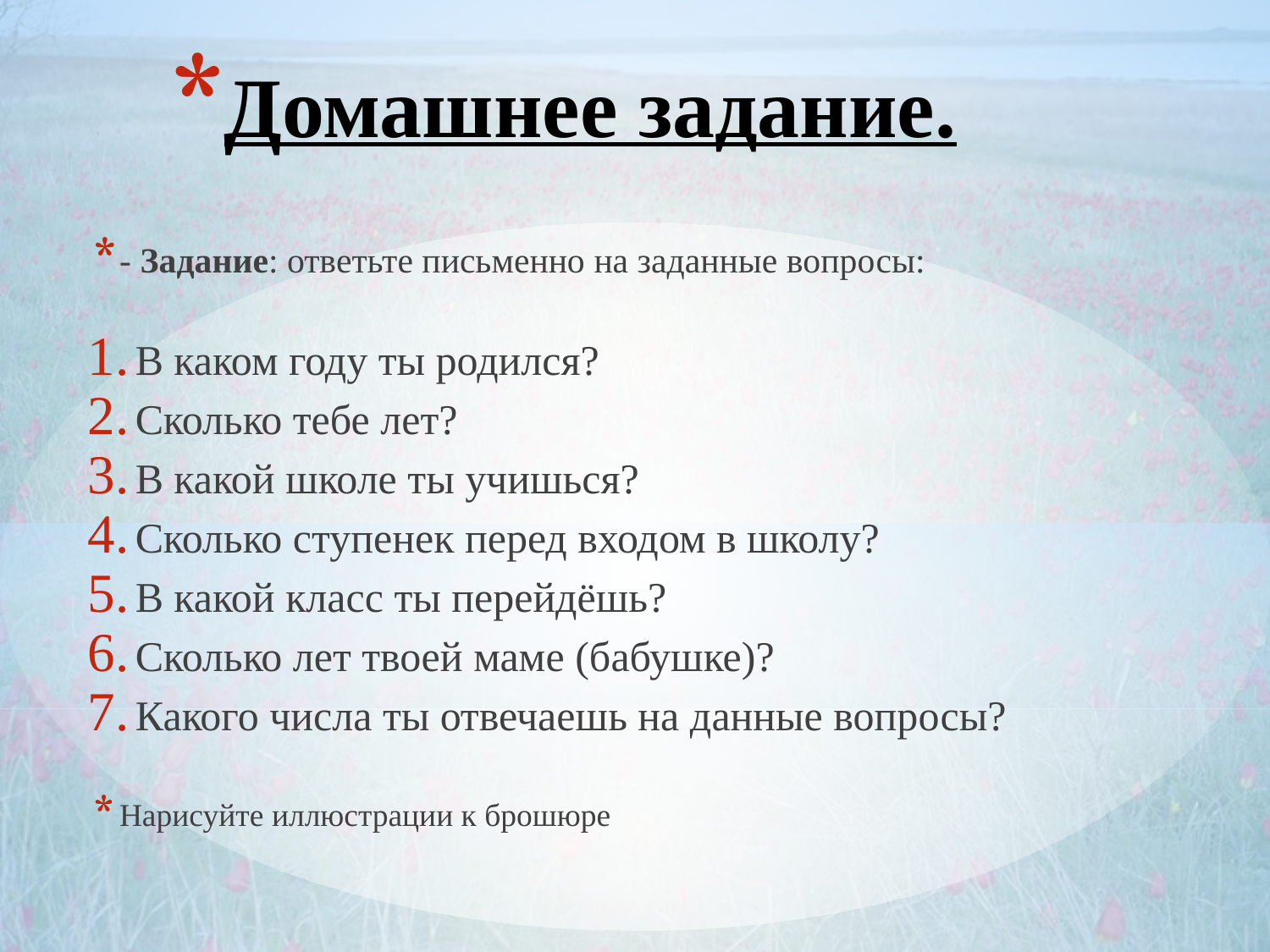

# Домашнее задание.

- Задание: ответьте письменно на заданные вопросы:

В каком году ты родился?
Сколько тебе лет?
В какой школе ты учишься?
Сколько ступенек перед входом в школу?
В какой класс ты перейдёшь?
Сколько лет твоей маме (бабушке)?
Какого числа ты отвечаешь на данные вопросы?

Нарисуйте иллюстрации к брошюре